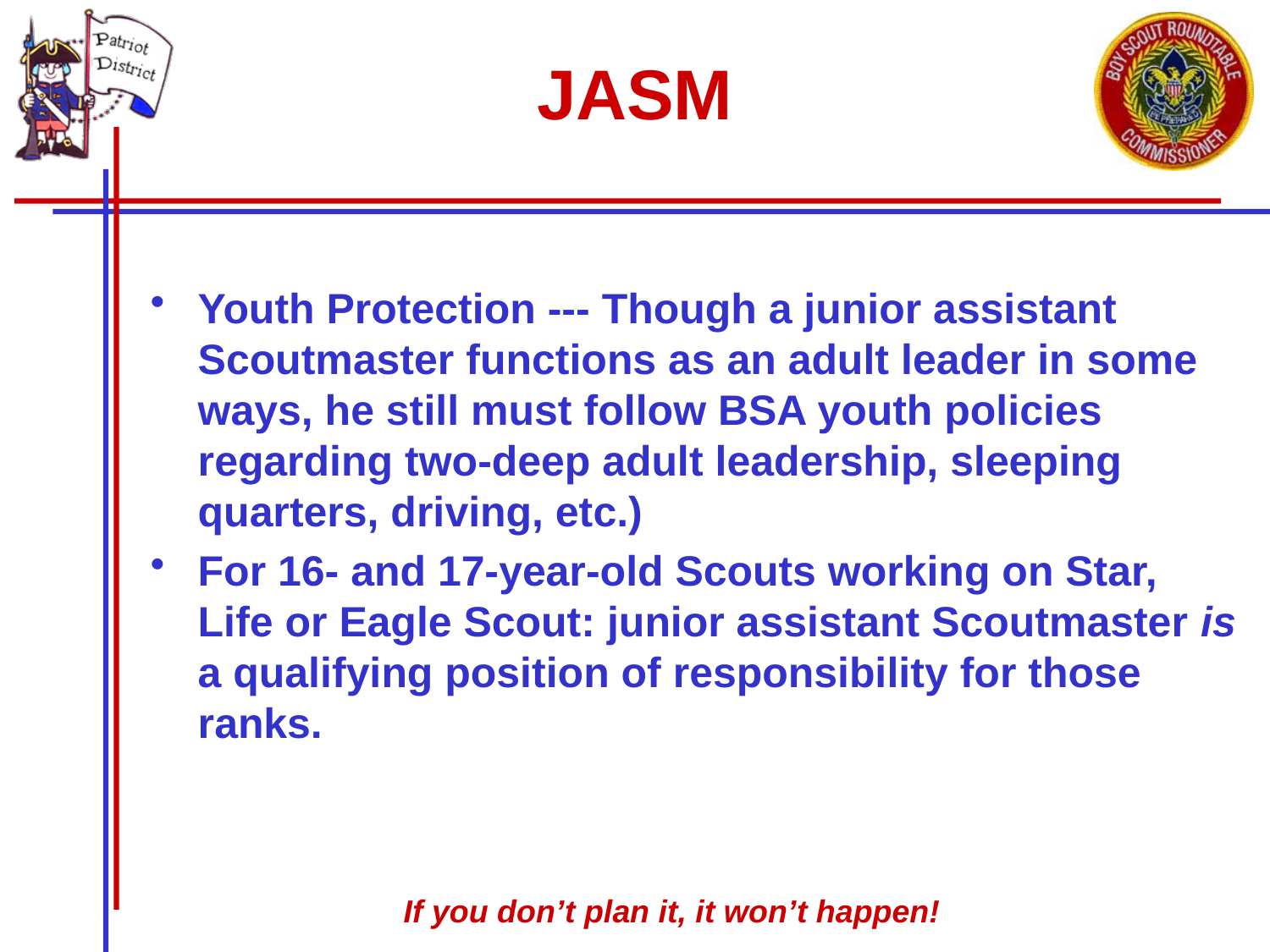

# JASM
Youth Protection --- Though a junior assistant Scoutmaster functions as an adult leader in some ways, he still must follow BSA youth policies regarding two-deep adult leadership, sleeping quarters, driving, etc.)
For 16- and 17-year-old Scouts working on Star, Life or Eagle Scout: junior assistant Scoutmaster is a qualifying position of responsibility for those ranks.